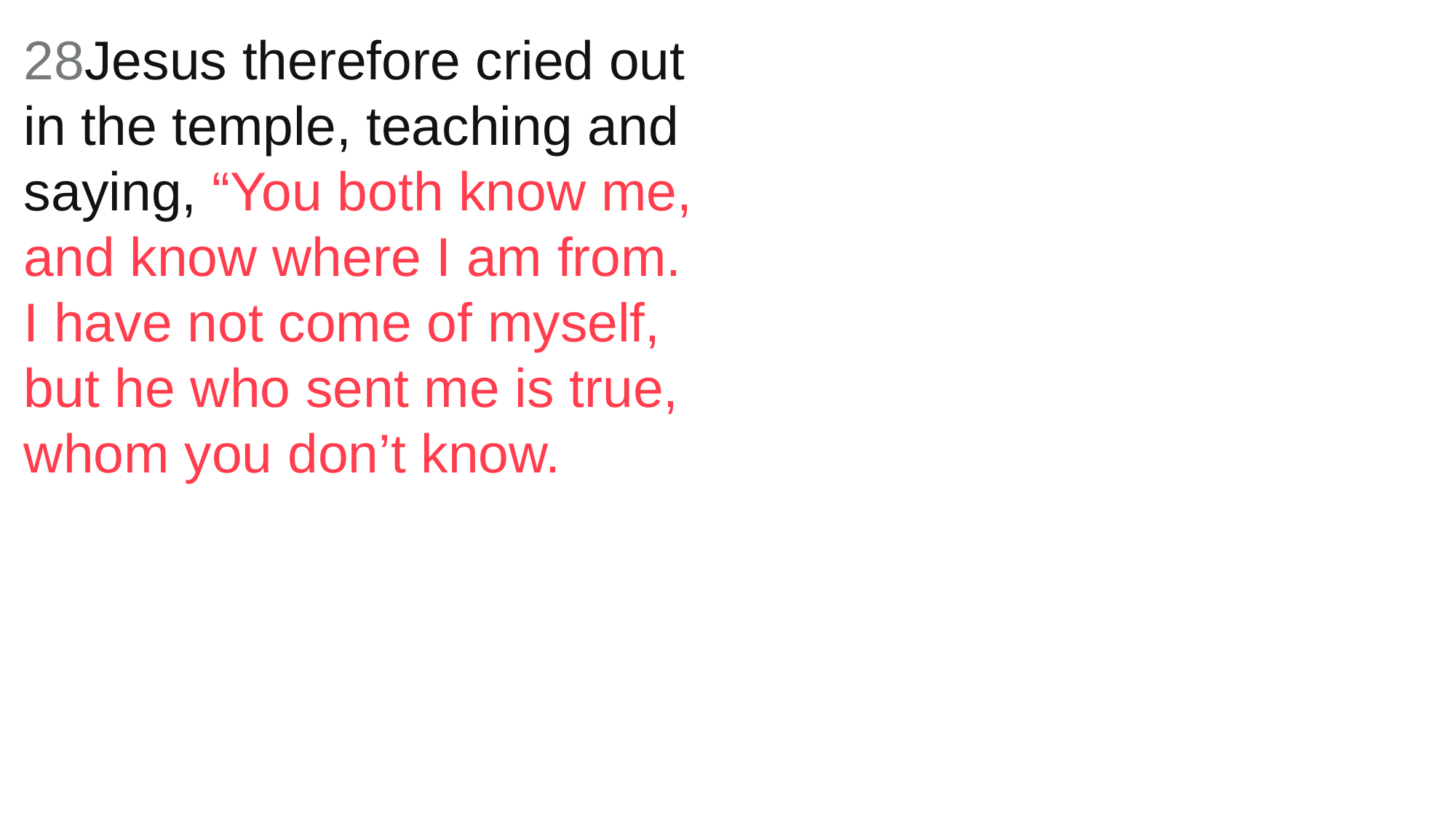

28Jesus therefore cried out in the temple, teaching and saying, “You both know me, and know where I am from. I have not come of myself, but he who sent me is true, whom you don’t know.